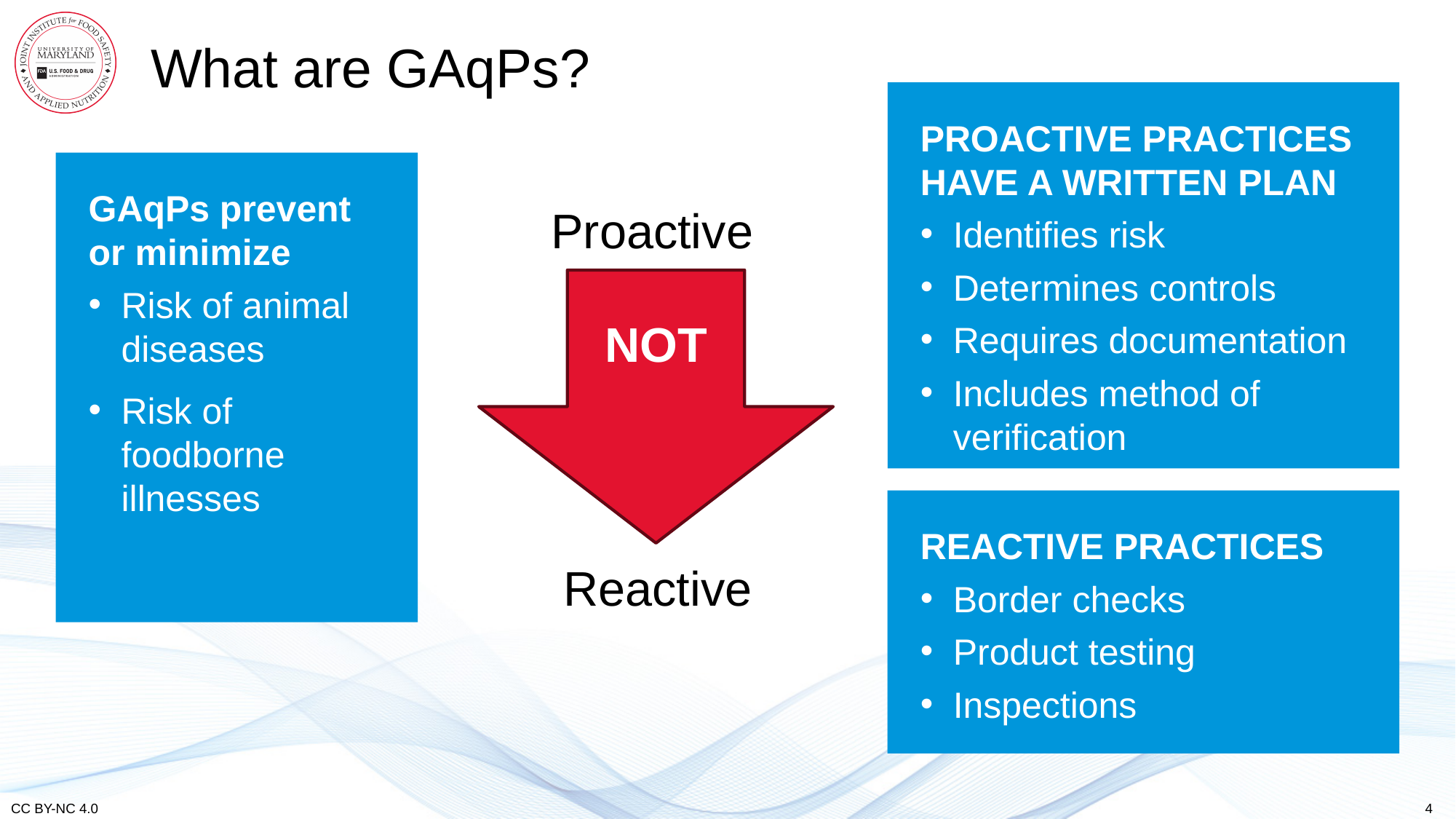

# What are GAqPs?
PROACTIVE PRACTICES HAVE A WRITTEN PLAN
Identifies risk
Determines controls
Requires documentation
Includes method of verification
GAqPs prevent or minimize
Risk of animal diseases
Risk of foodborne illnesses

Proactive
NOT
Reactive
REACTIVE PRACTICES
Border checks
Product testing
Inspections
4